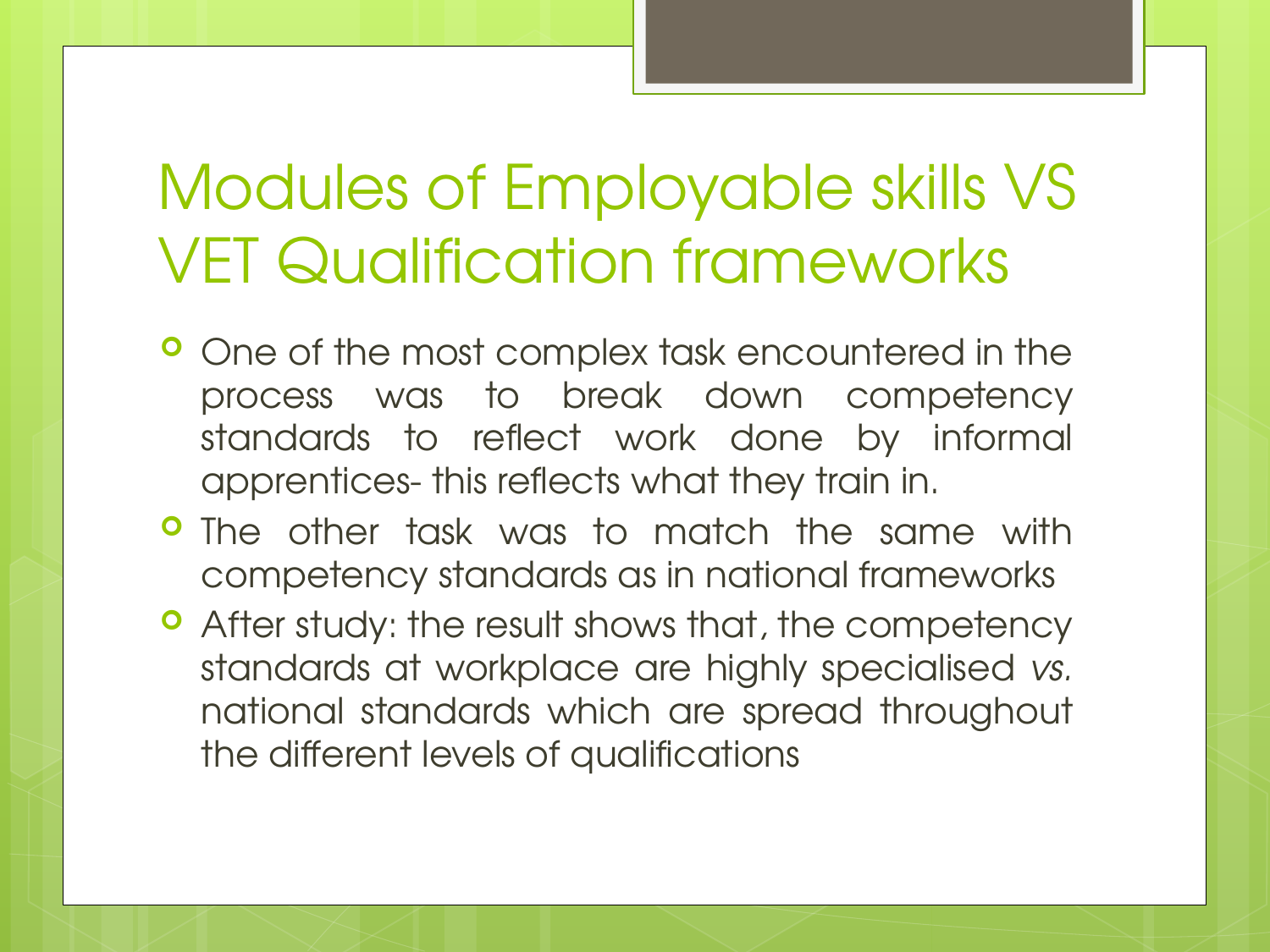

# Modules of Employable skills VS VET Qualification frameworks
One of the most complex task encountered in the process was to break down competency standards to reflect work done by informal apprentices- this reflects what they train in.
The other task was to match the same with competency standards as in national frameworks
After study: the result shows that, the competency standards at workplace are highly specialised vs. national standards which are spread throughout the different levels of qualifications